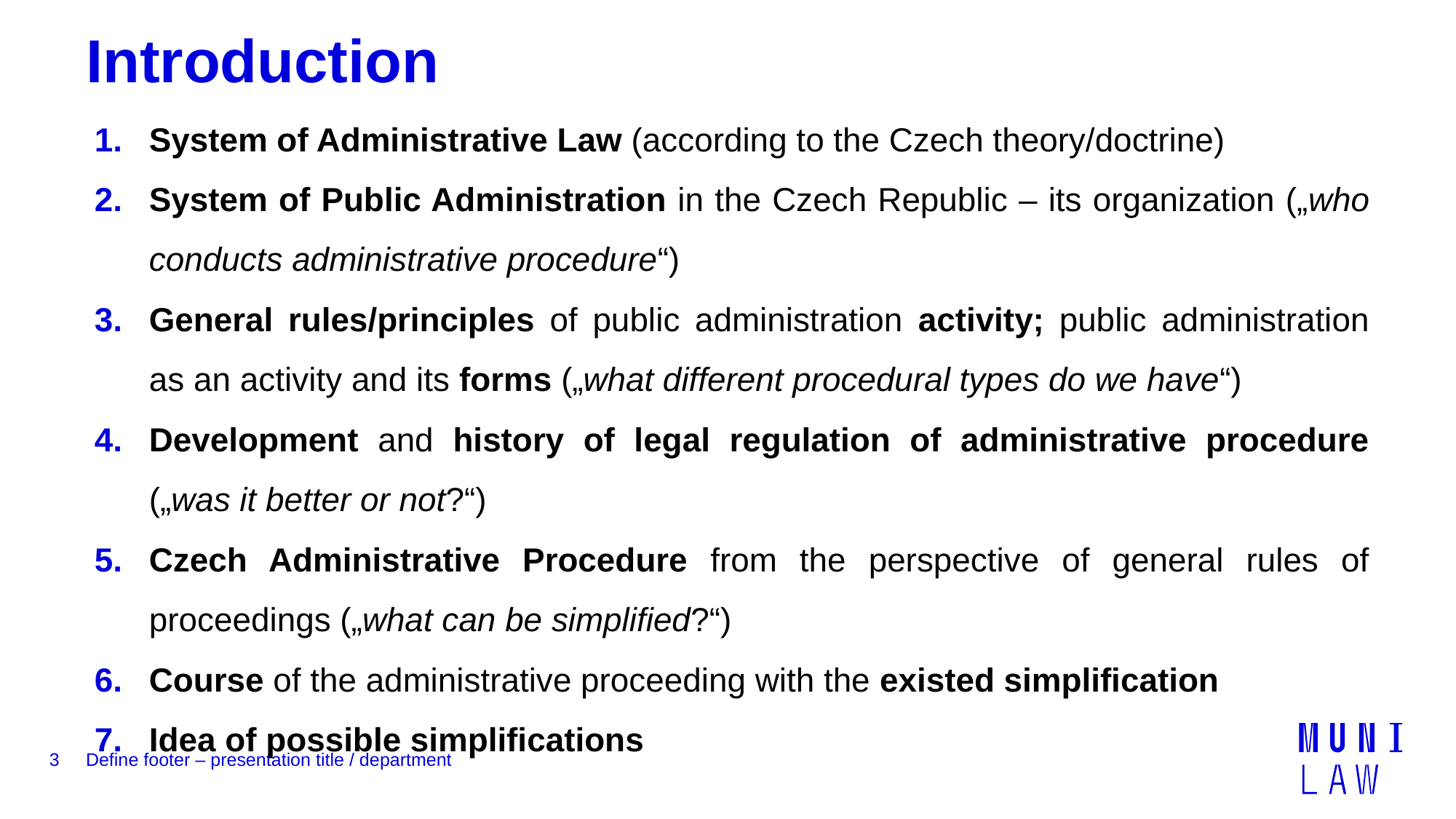

# Introduction
System of Administrative Law (according to the Czech theory/doctrine)
System of Public Administration in the Czech Republic – its organization („who conducts administrative procedure“)
General rules/principles of public administration activity; public administration as an activity and its forms („what different procedural types do we have“)
Development and history of legal regulation of administrative procedure („was it better or not?“)
Czech Administrative Procedure from the perspective of general rules of proceedings („what can be simplified?“)
Course of the administrative proceeding with the existed simplification
Idea of possible simplifications
3
Define footer – presentation title / department